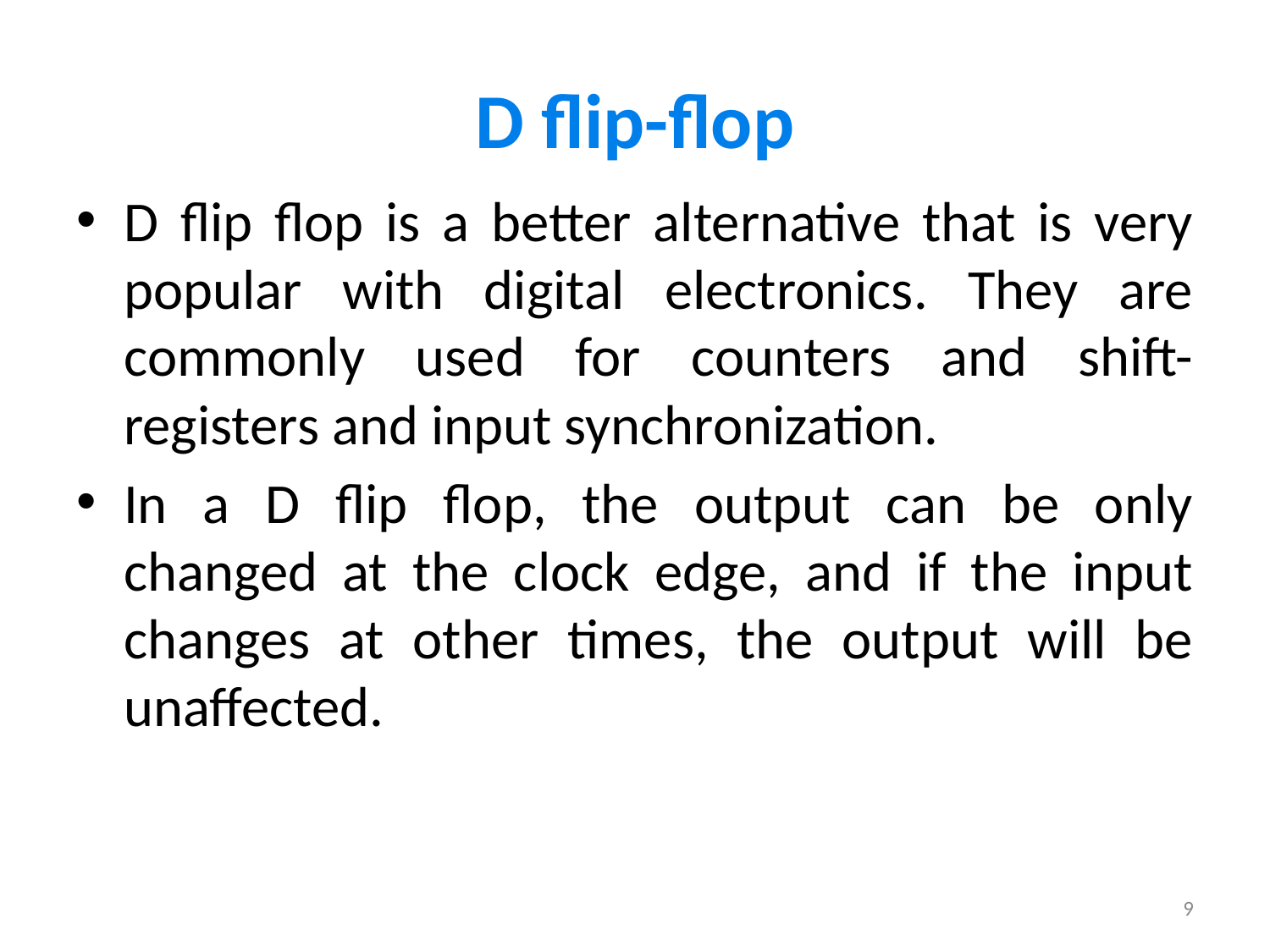

# D flip-flop
D flip flop is a better alternative that is very popular with digital electronics. They are commonly used for counters and shift-registers and input synchronization.
In a D flip flop, the output can be only changed at the clock edge, and if the input changes at other times, the output will be unaffected.
9